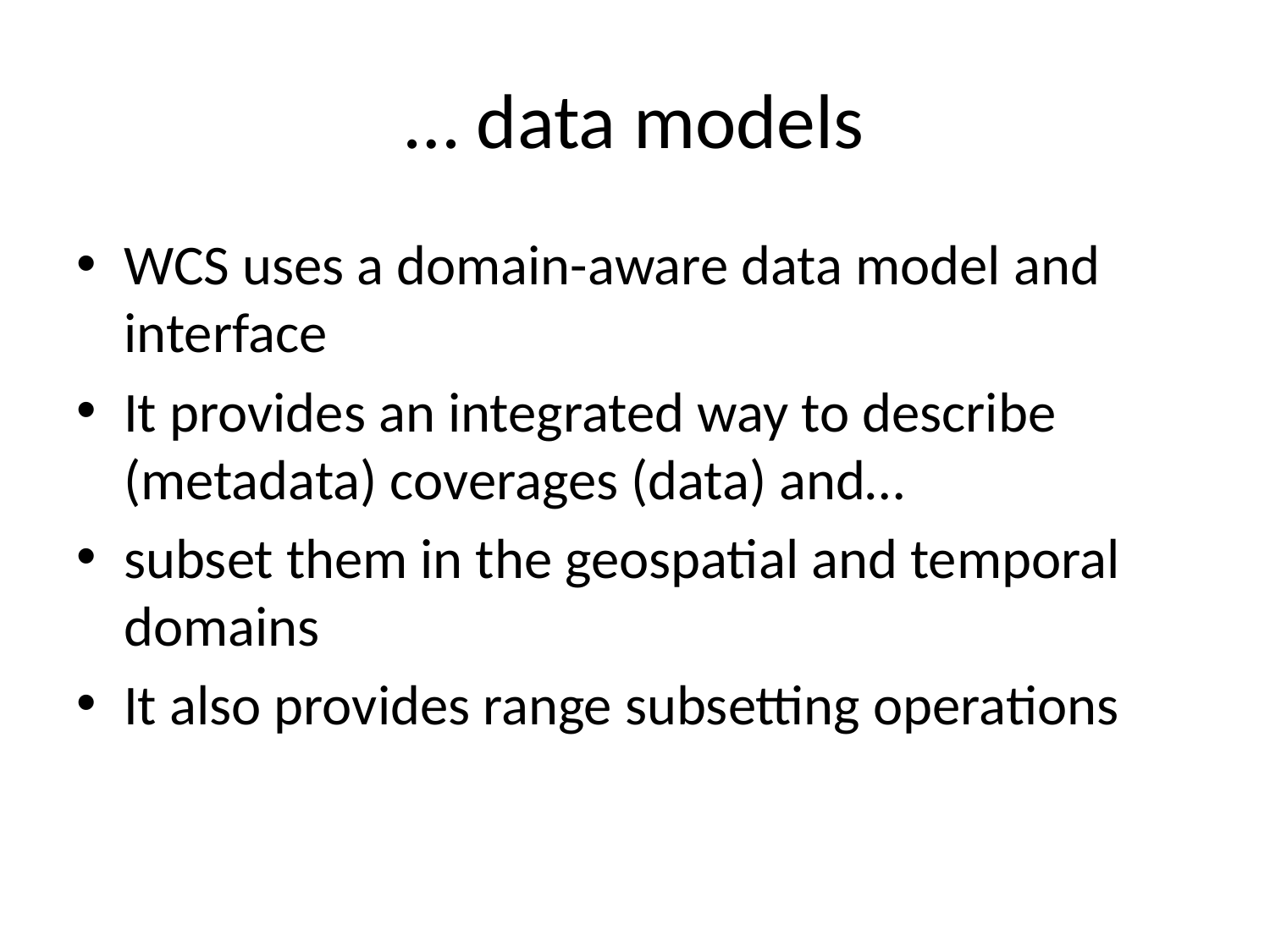

# … data models
WCS uses a domain-aware data model and interface
It provides an integrated way to describe (metadata) coverages (data) and…
subset them in the geospatial and temporal domains
It also provides range subsetting operations